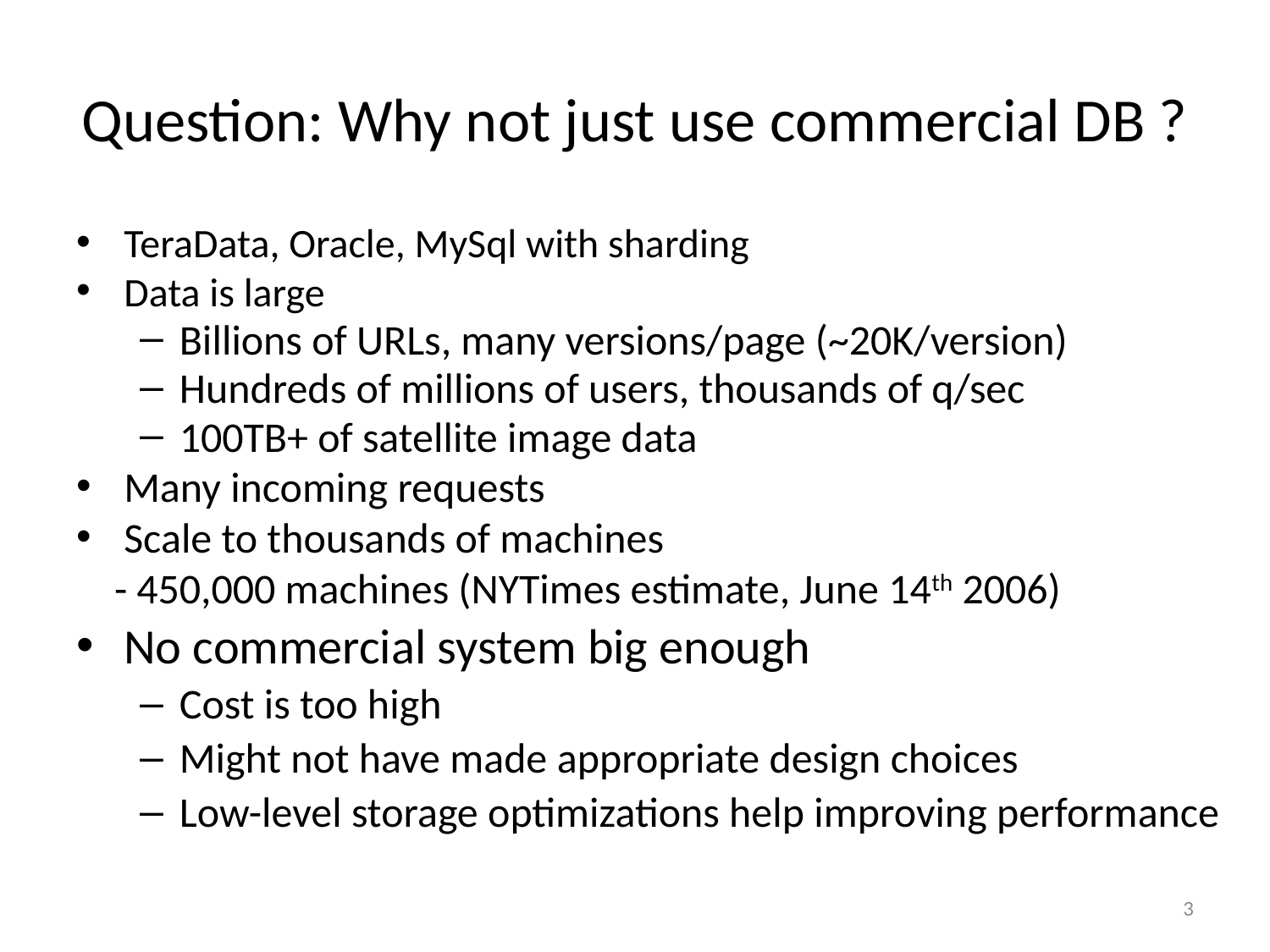

# Question: Why not just use commercial DB ?
TeraData, Oracle, MySql with sharding
Data is large
Billions of URLs, many versions/page (~20K/version)
Hundreds of millions of users, thousands of q/sec
100TB+ of satellite image data
Many incoming requests
Scale to thousands of machines
    - 450,000 machines (NYTimes estimate, June 14th 2006)
No commercial system big enough
Cost is too high
Might not have made appropriate design choices
Low-level storage optimizations help improving performance

3